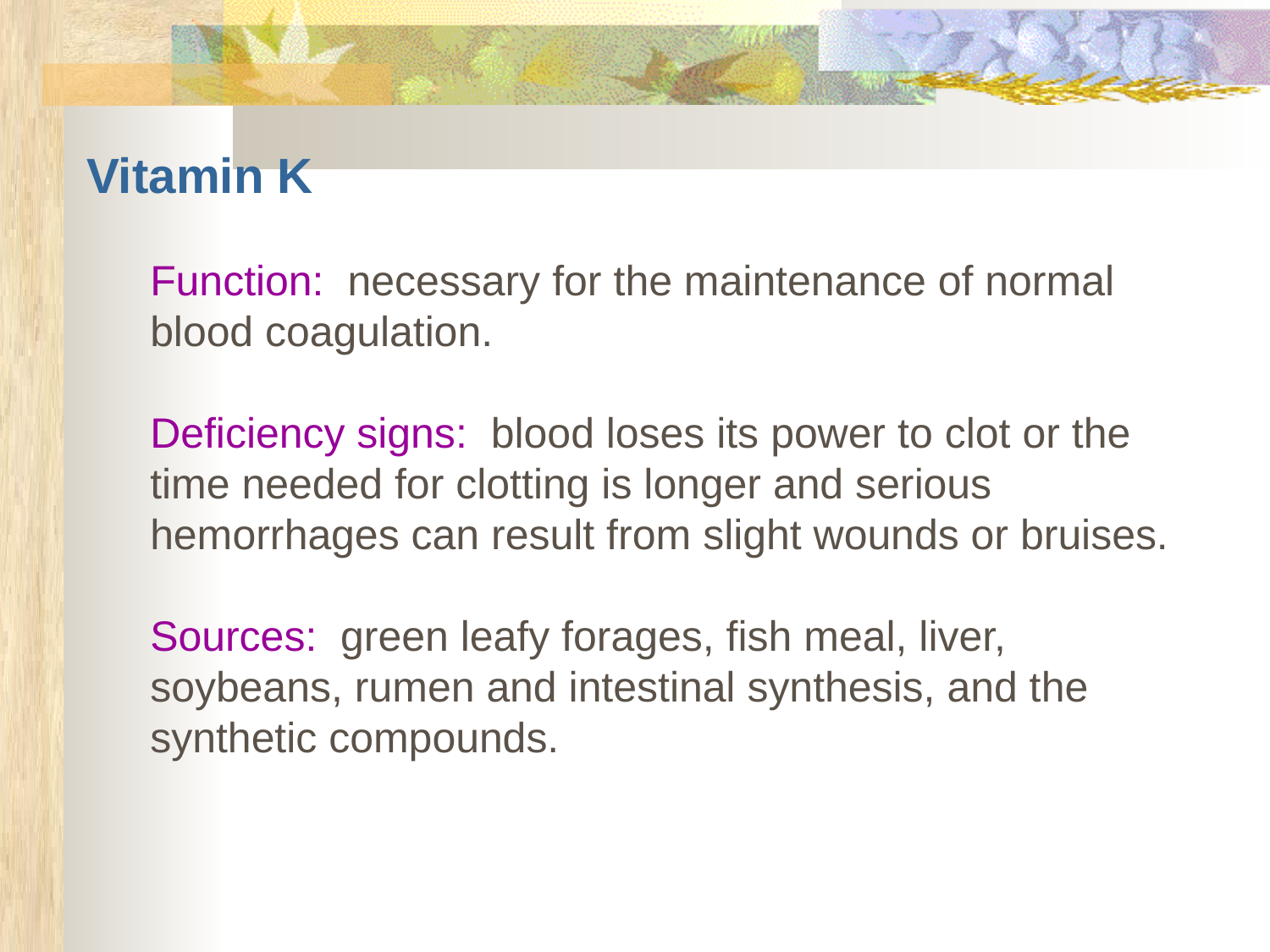

Vitamin K

Function:  necessary for the maintenance of normal blood coagulation.

Deficiency signs:  blood loses its power to clot or the time needed for clotting is longer and serious hemorrhages can result from slight wounds or bruises.

Sources:  green leafy forages, fish meal, liver, soybeans, rumen and intestinal synthesis, and the synthetic compounds.